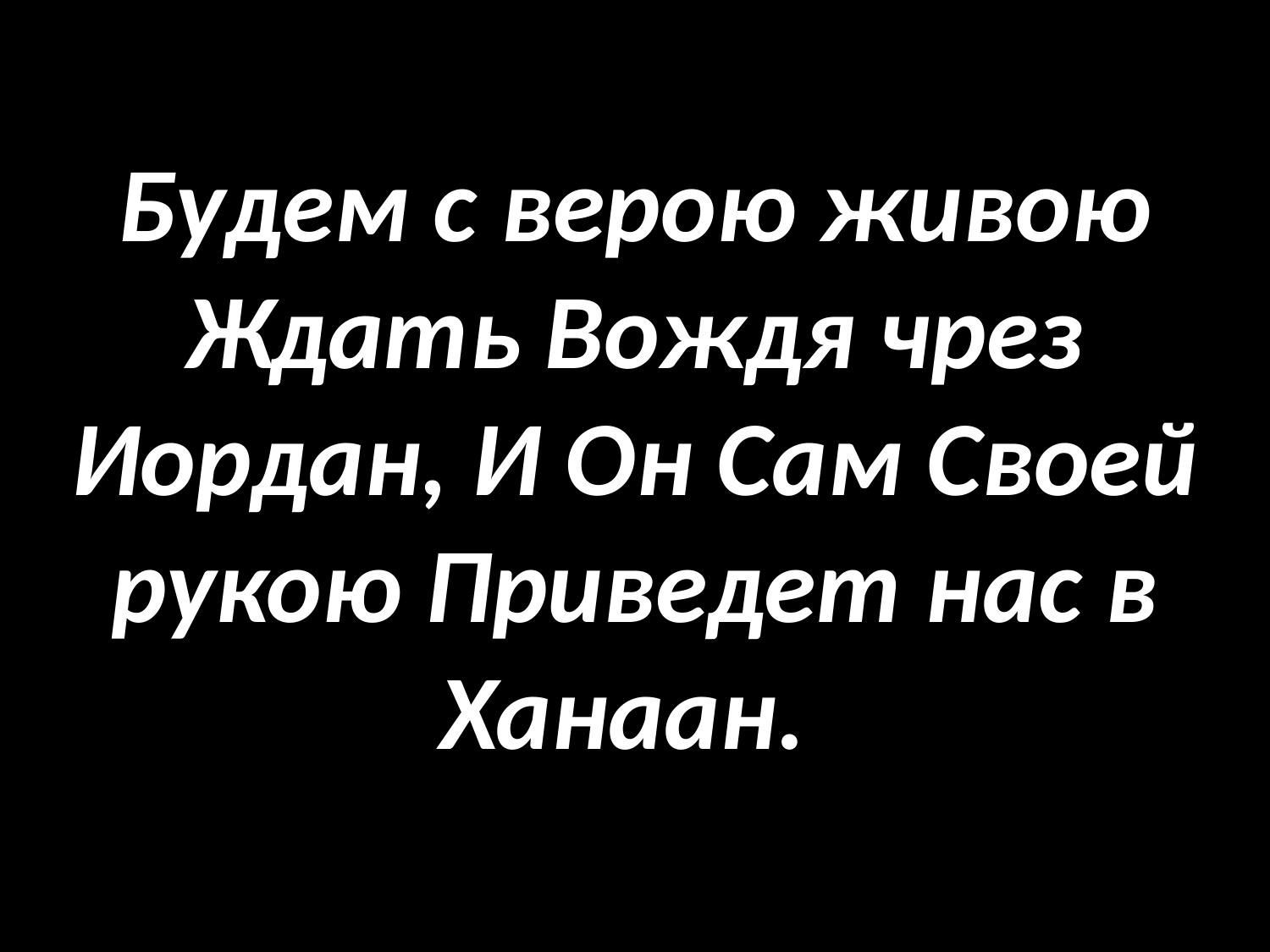

# Будем с верою живою Ждать Вождя чрез Иордан, И Он Сам Своей рукою Приведет нас в Ханаан.